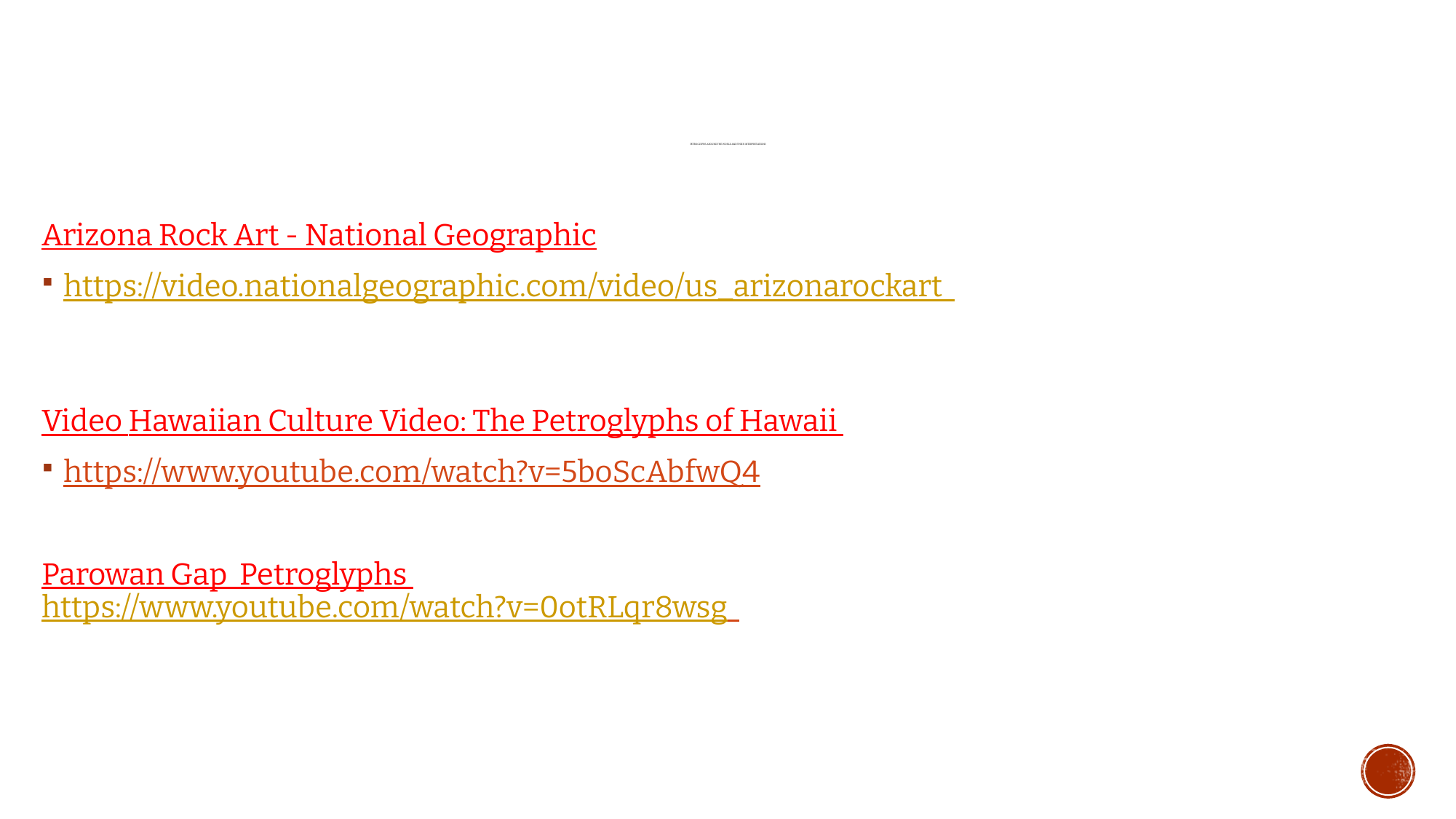

# Petroglyphs around the world and their interpretations

Arizona Rock Art - National Geographic
https://video.nationalgeographic.com/video/us_arizonarockart

Video Hawaiian Culture Video: The Petroglyphs of Hawaii
https://www.youtube.com/watch?v=5boScAbfwQ4

Parowan Gap  Petroglyphs
https://www.youtube.com/watch?v=0otRLqr8wsg